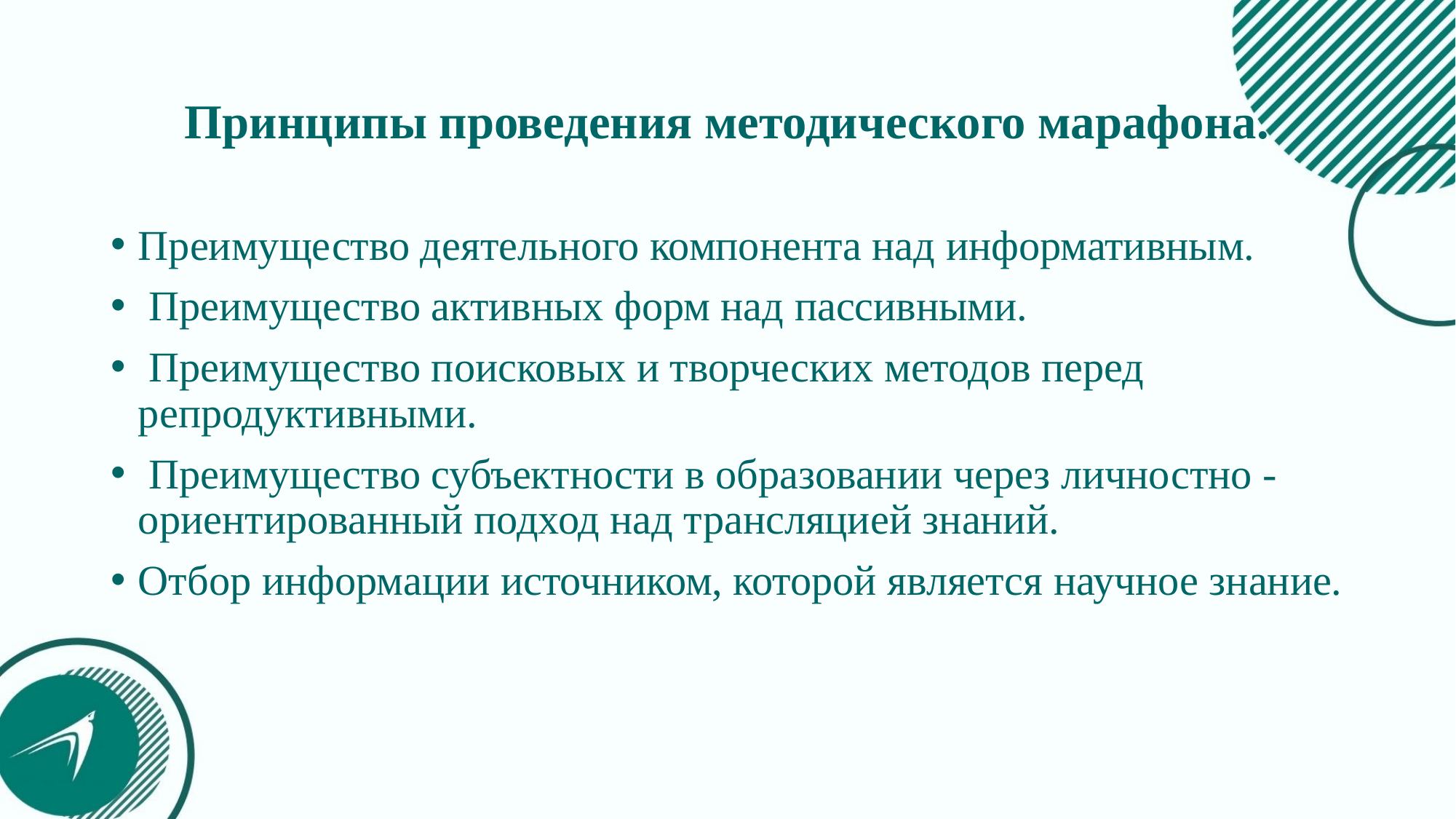

# Принципы проведения методического марафона.
Преимущество деятельного компонента над информативным.
 Преимущество активных форм над пассивными.
 Преимущество поисковых и творческих методов перед репродуктивными.
 Преимущество субъектности в образовании через личностно -ориентированный подход над трансляцией знаний.
Отбор информации источником, которой является научное знание.